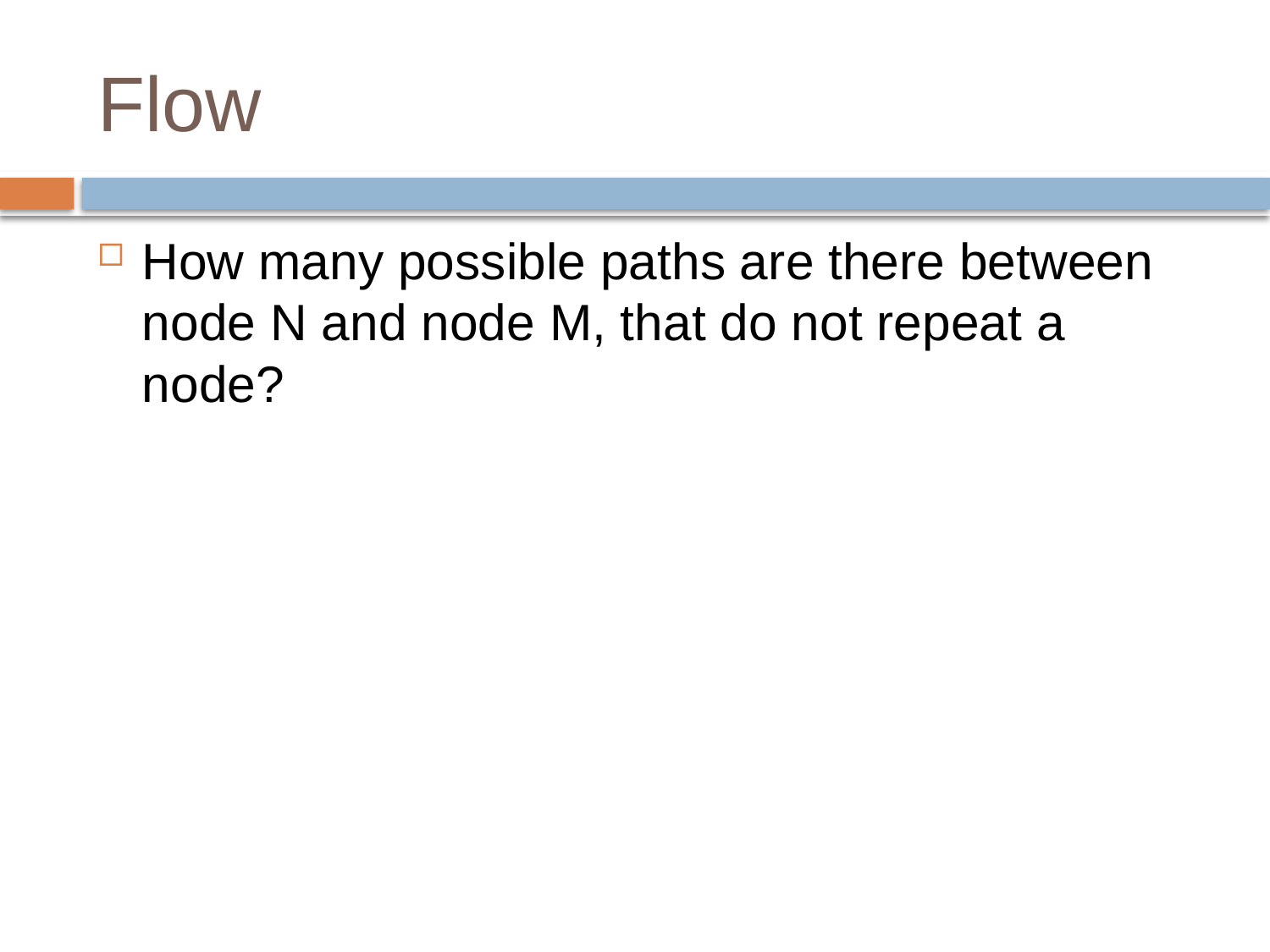

# Flow
How many possible paths are there between node N and node M, that do not repeat a node?